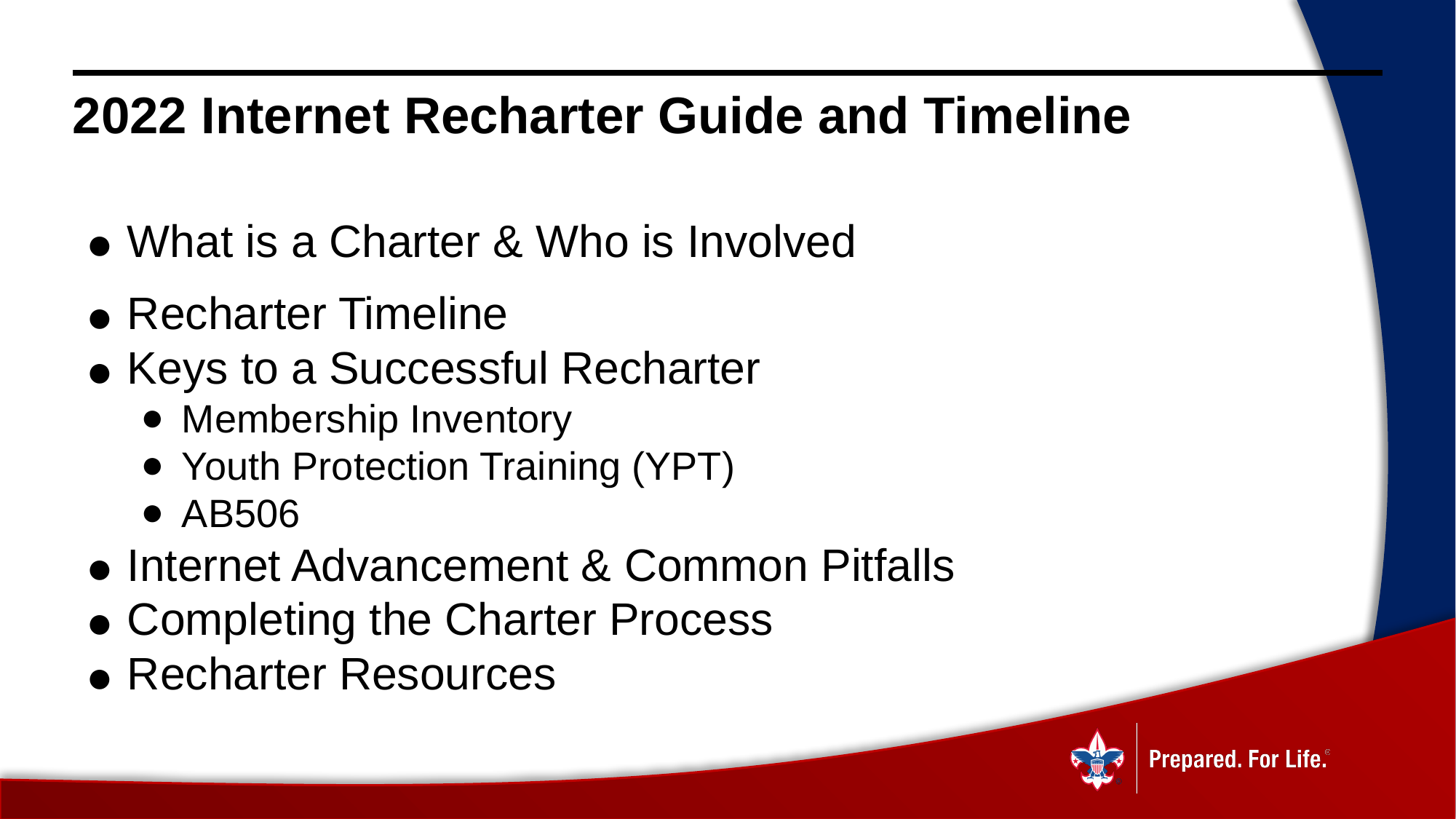

# 2022 Internet Recharter Guide and Timeline
What is a Charter & Who is Involved
Recharter Timeline
Keys to a Successful Recharter
Membership Inventory
Youth Protection Training (YPT)
AB506
Internet Advancement & Common Pitfalls
Completing the Charter Process
Recharter Resources